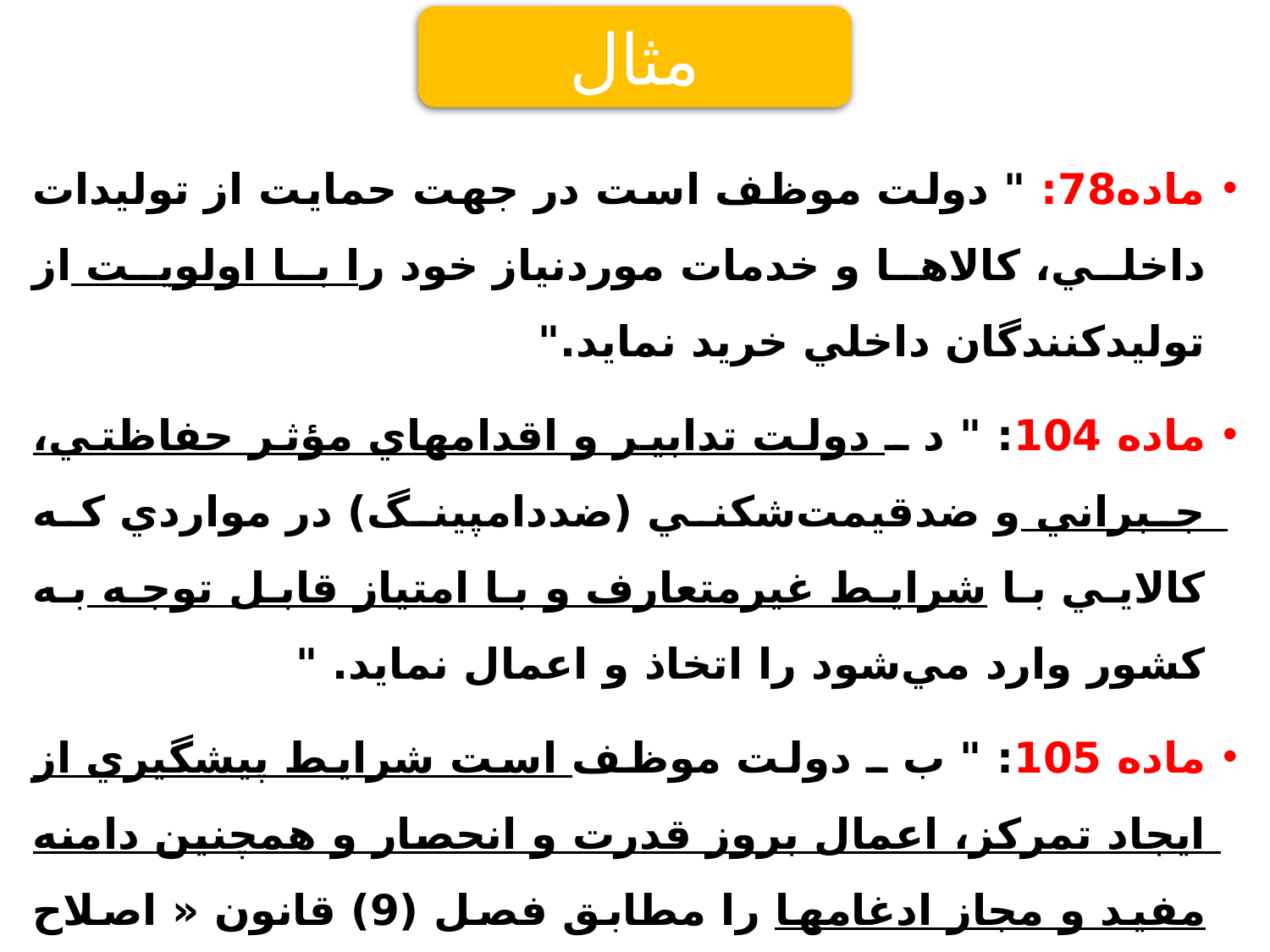

مثال
ماده78: " دولت موظف است در جهت حمايت از توليدات داخلي، كالاها و خدمات موردنياز خود را با اولويت از توليدكنندگان داخلي خريد نمايد."
ماده 104: " د ـ دولت تدابير و اقدامهاي مؤثر حفاظتي، جبراني و ضدقيمت‌شكني (ضددامپينگ) در مواردي كه كالايي با شرايط غيرمتعارف و با امتياز قابل توجه به كشور وارد مي‌شود را اتخاذ و اعمال نمايد. "
ماده 105: " ب ـ دولت موظف است شرايط پيشگيري از ايجاد تمركز، اعمال بروز قدرت و انحصار و همچنين دامنه مفيد و مجاز ادغامها را مطابق فصل (9) قانون « اصلاح موادي از قانون برنامه ‌چهارم و اجراي سياستهاي كلي اصل چهل ‌و چهارم (44) قانون  اساسي» پيش‌بيني نمايد."